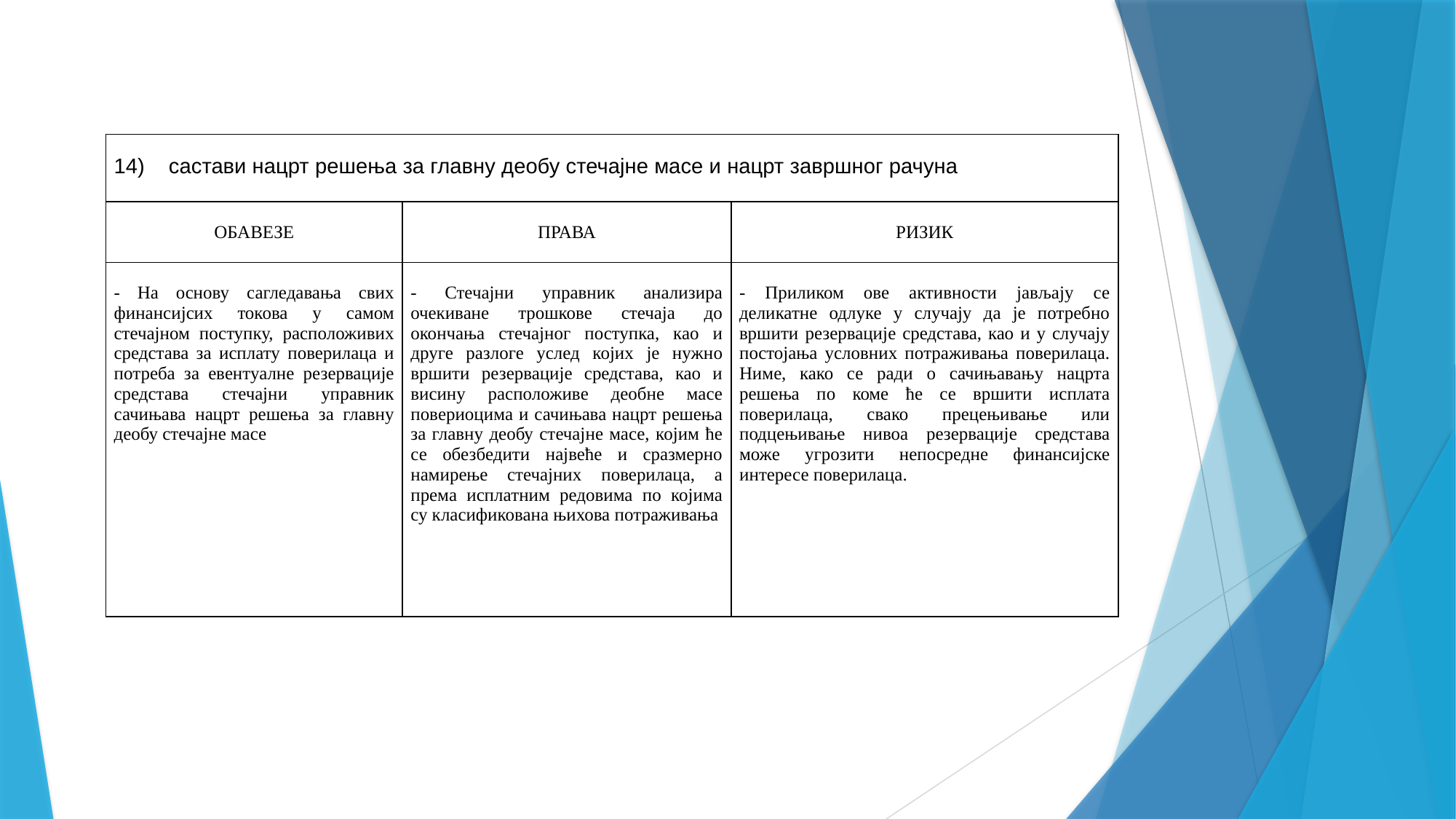

| 14) састави нацрт решења за главну деобу стечајне масе и нацрт завршног рачуна |  |  |
| --- | --- | --- |
| ОБАВЕЗЕ | ПРАВА | РИЗИК |
| - На основу сагледавања свих финансијсих токова у самом стечајном поступку, расположивих средстава за исплату поверилаца и потреба за евентуалне резервације средстава стечајни управник сачињава нацрт решења за главну деобу стечајне масе | - Стечајни управник анализира очекиване трошкове стечаја до окончања стечајног поступка, као и друге разлоге услед којих је нужно вршити резервације средстава, као и висину расположиве деобне масе повериоцима и сачињава нацрт решења за главну деобу стечајне масе, којим ће се обезбедити највеће и сразмерно намирење стечајних поверилаца, а према исплатним редовима по којима су класификована њихова потраживања | - Приликом ове активности јављају се деликатне одлуке у случају да је потребно вршити резервације средстава, као и у случају постојања условних потраживања поверилаца. Ниме, како се ради о сачињавању нацрта решења по коме ће се вршити исплата поверилаца, свако прецењивање или подцењивање нивоа резервације средстава може угрозити непосредне финансијске интересе поверилаца. |